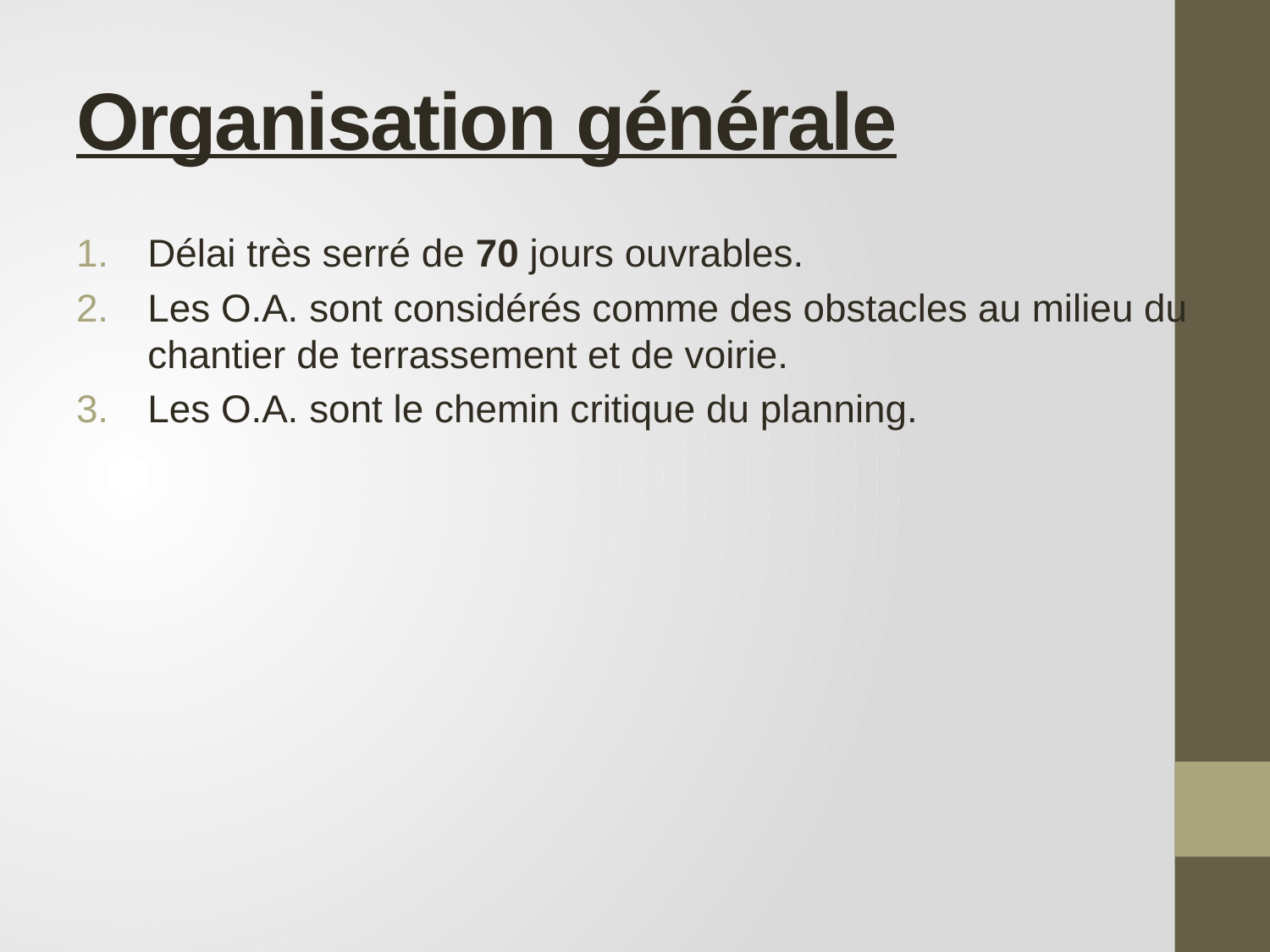

# Organisation générale
Délai très serré de 70 jours ouvrables.
Les O.A. sont considérés comme des obstacles au milieu du chantier de terrassement et de voirie.
Les O.A. sont le chemin critique du planning.